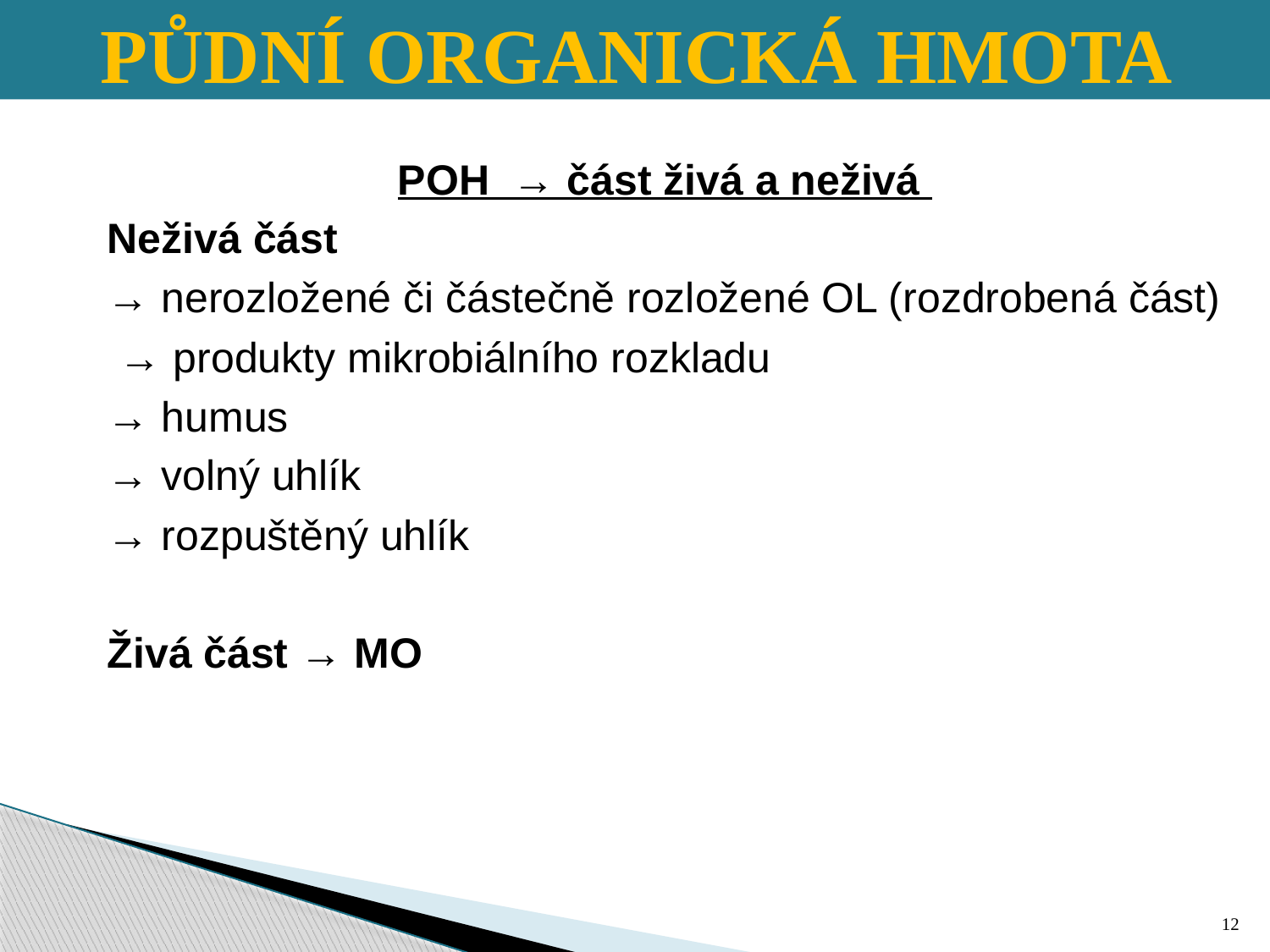

PŮDNÍ ORGANICKÁ HMOTA
POH  → část živá a neživá
Neživá část
→ nerozložené či částečně rozložené OL (rozdrobená část)
 → produkty mikrobiálního rozkladu
→ humus
→ volný uhlík
→ rozpuštěný uhlík

Živá část → MO

12